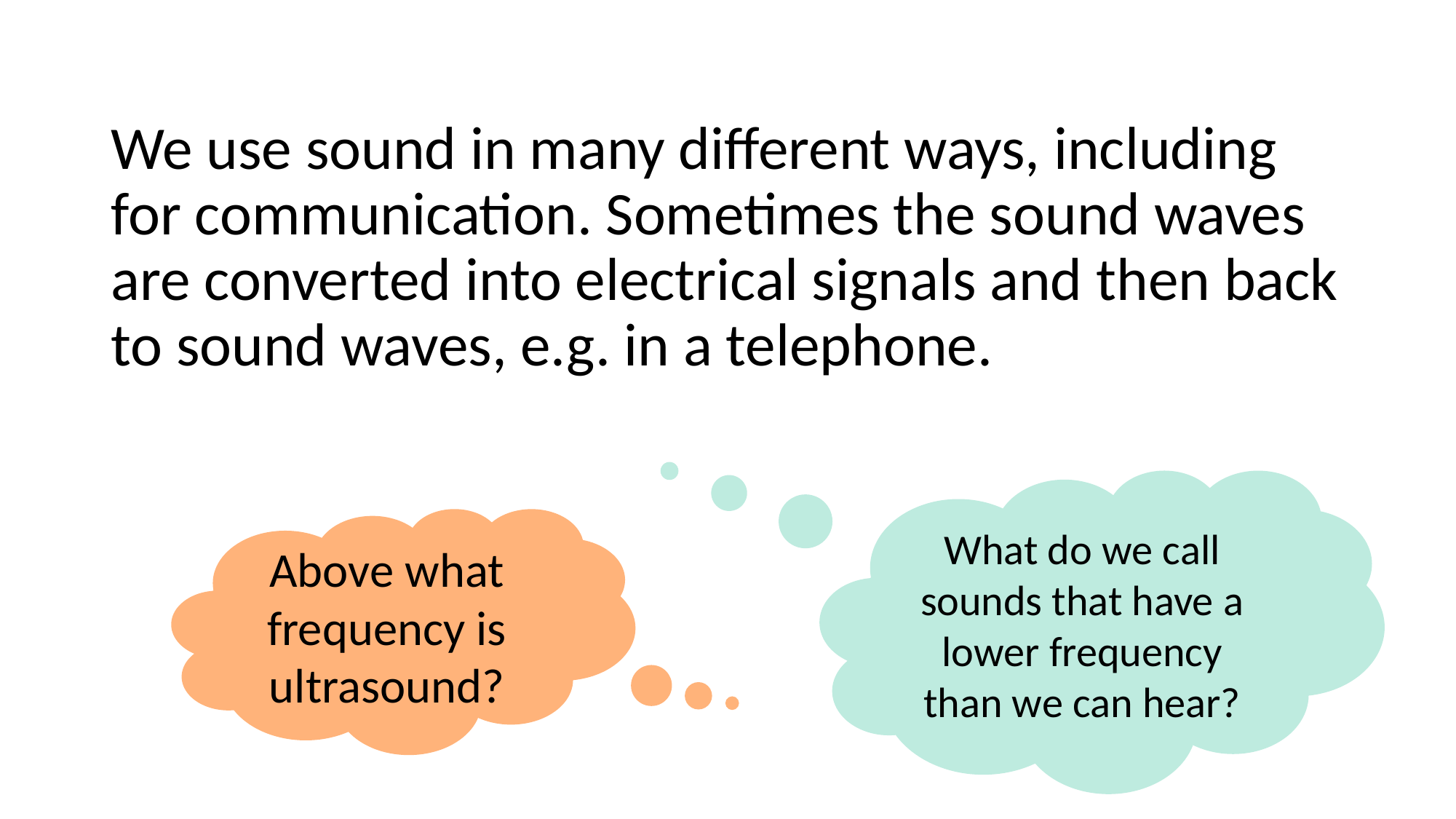

We use sound in many different ways, including for communication. Sometimes the sound waves are converted into electrical signals and then back to sound waves, e.g. in a telephone.

What do we call sounds that have a lower frequency than we can hear?
Above what frequency is ultrasound?